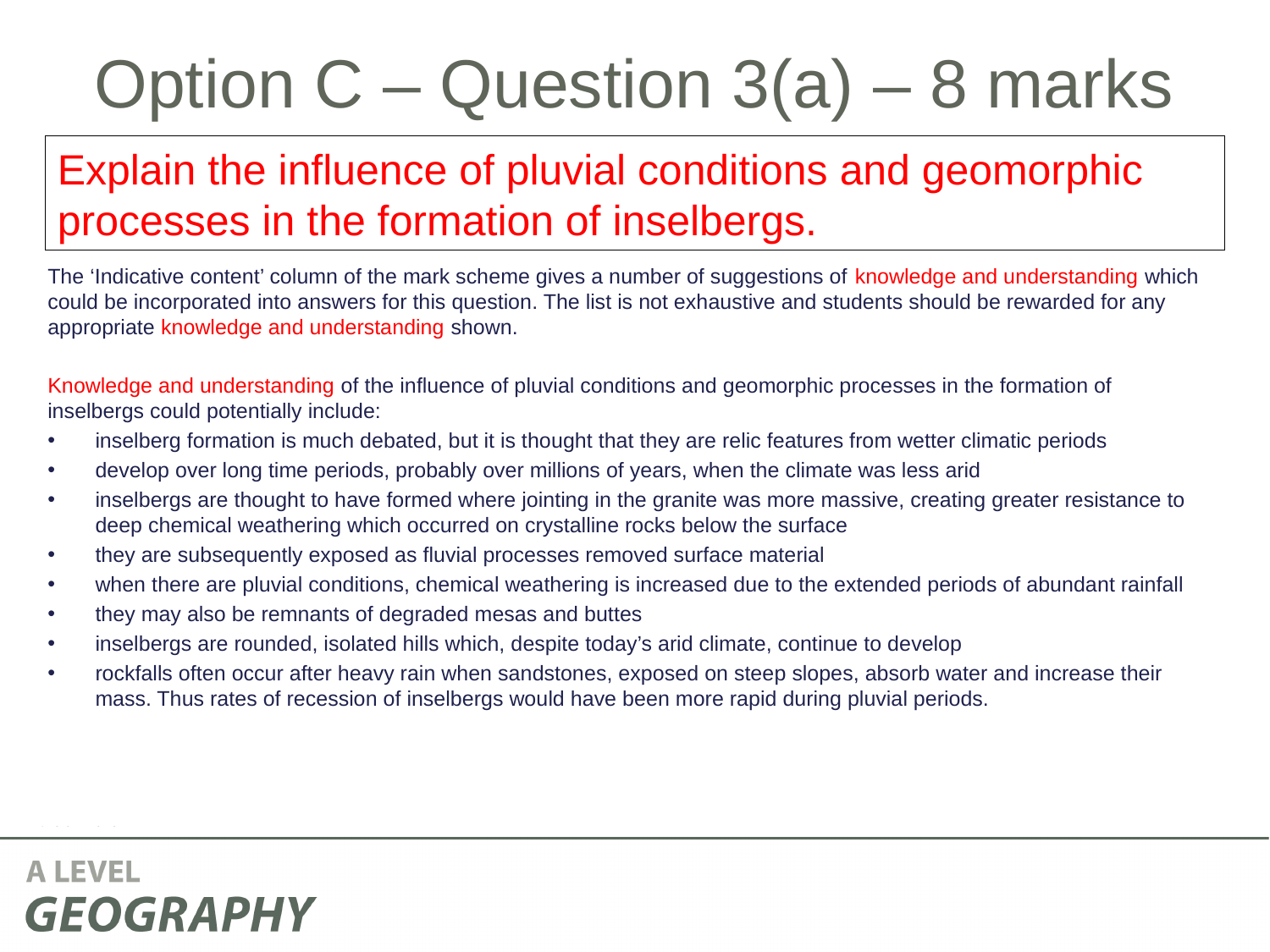

# Option C – Question 3(a) – 8 marks
Explain the influence of pluvial conditions and geomorphic processes in the formation of inselbergs.
The ‘Indicative content’ column of the mark scheme gives a number of suggestions of knowledge and understanding which could be incorporated into answers for this question. The list is not exhaustive and students should be rewarded for any appropriate knowledge and understanding shown.

Knowledge and understanding of the influence of pluvial conditions and geomorphic processes in the formation of inselbergs could potentially include:
inselberg formation is much debated, but it is thought that they are relic features from wetter climatic periods
develop over long time periods, probably over millions of years, when the climate was less arid
inselbergs are thought to have formed where jointing in the granite was more massive, creating greater resistance to deep chemical weathering which occurred on crystalline rocks below the surface
they are subsequently exposed as fluvial processes removed surface material
when there are pluvial conditions, chemical weathering is increased due to the extended periods of abundant rainfall
they may also be remnants of degraded mesas and buttes
inselbergs are rounded, isolated hills which, despite today’s arid climate, continue to develop
rockfalls often occur after heavy rain when sandstones, exposed on steep slopes, absorb water and increase their mass. Thus rates of recession of inselbergs would have been more rapid during pluvial periods.